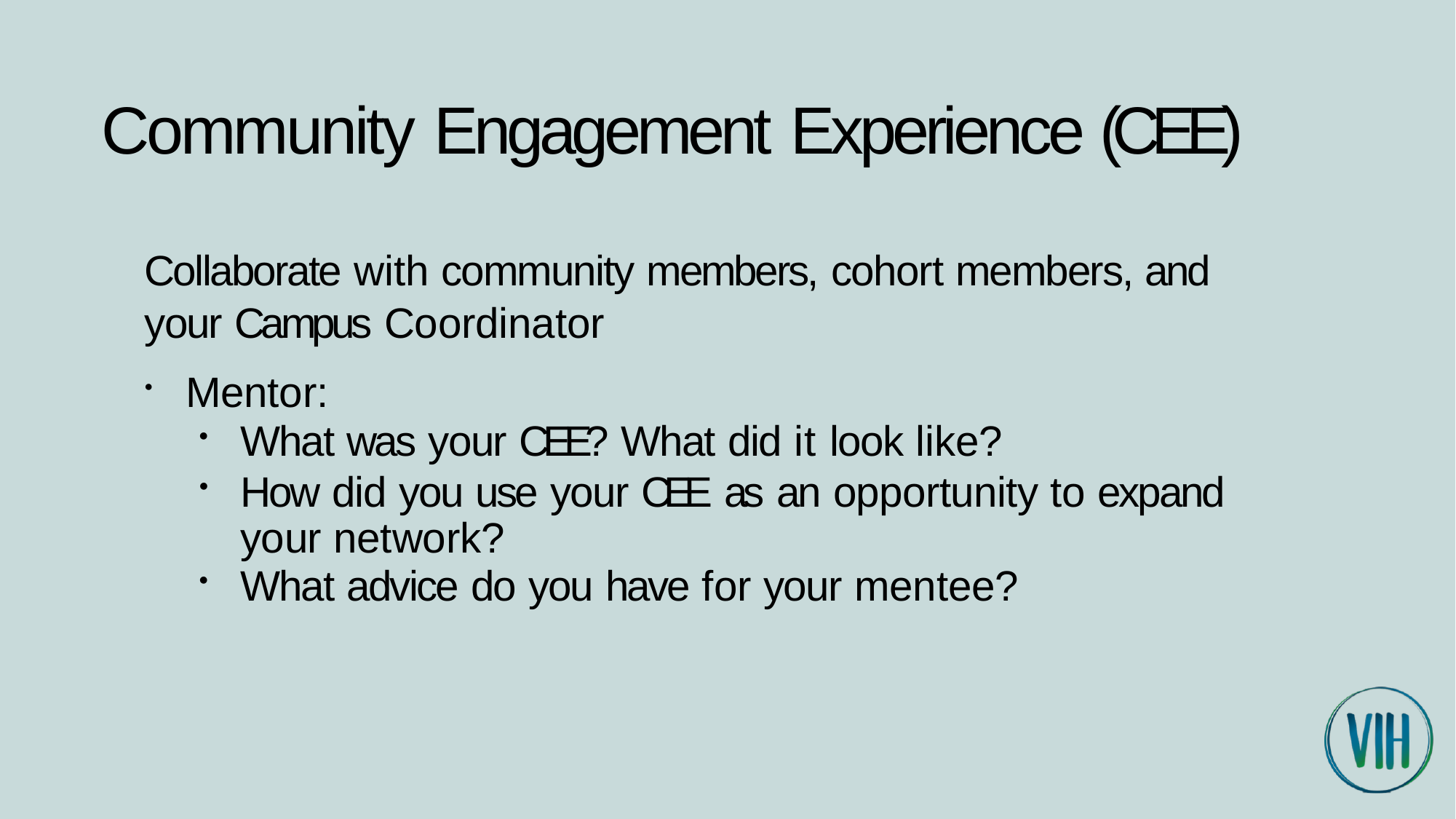

# Community Engagement Experience (CEE)
Collaborate with community members, cohort members, and your Campus Coordinator
Mentor:
What was your CEE? What did it look like?
How did you use your CEE as an opportunity to expand your network?
What advice do you have for your mentee?